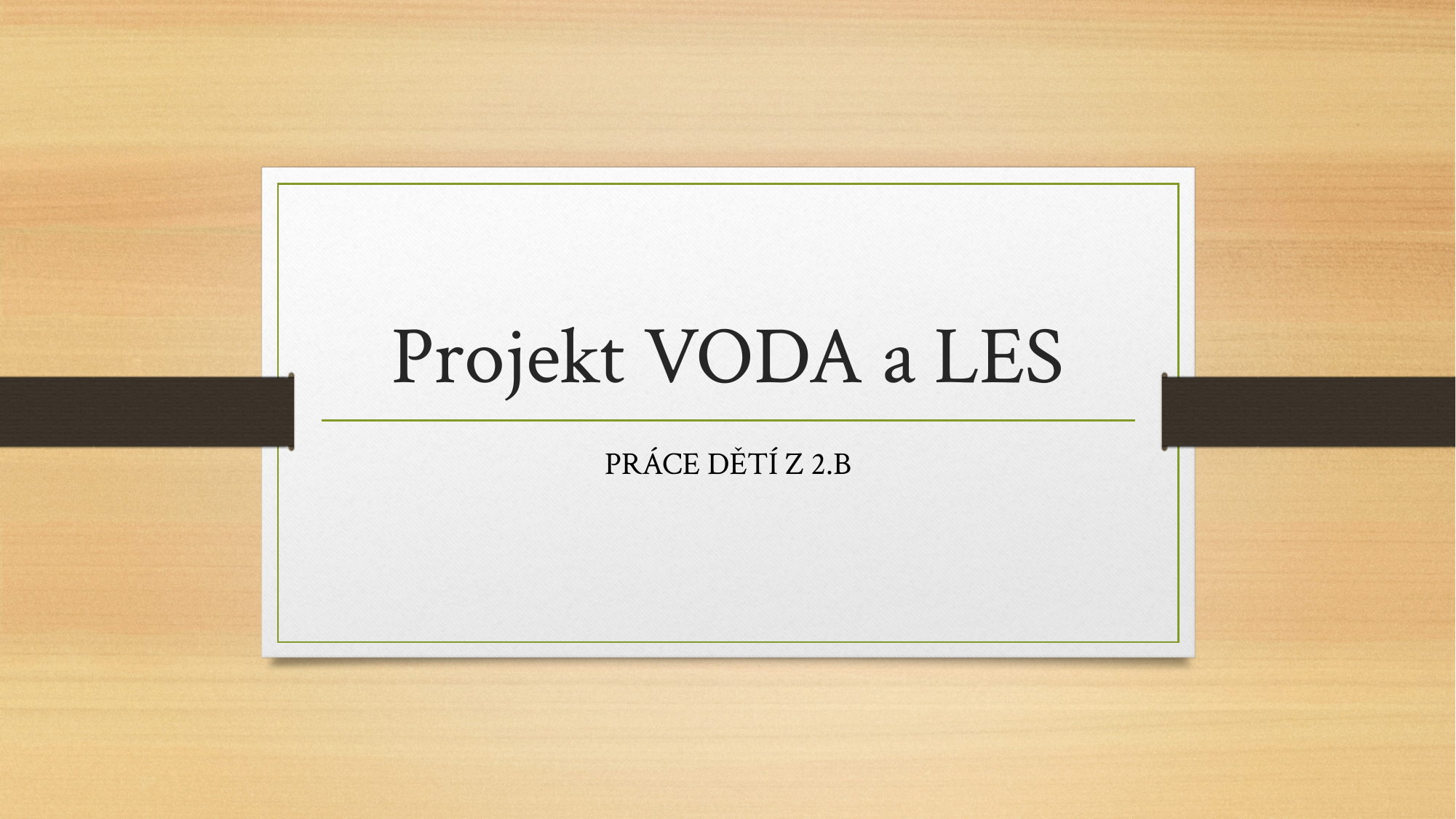

# Projekt VODA a LES
PRÁCE DĚTÍ Z 2.B